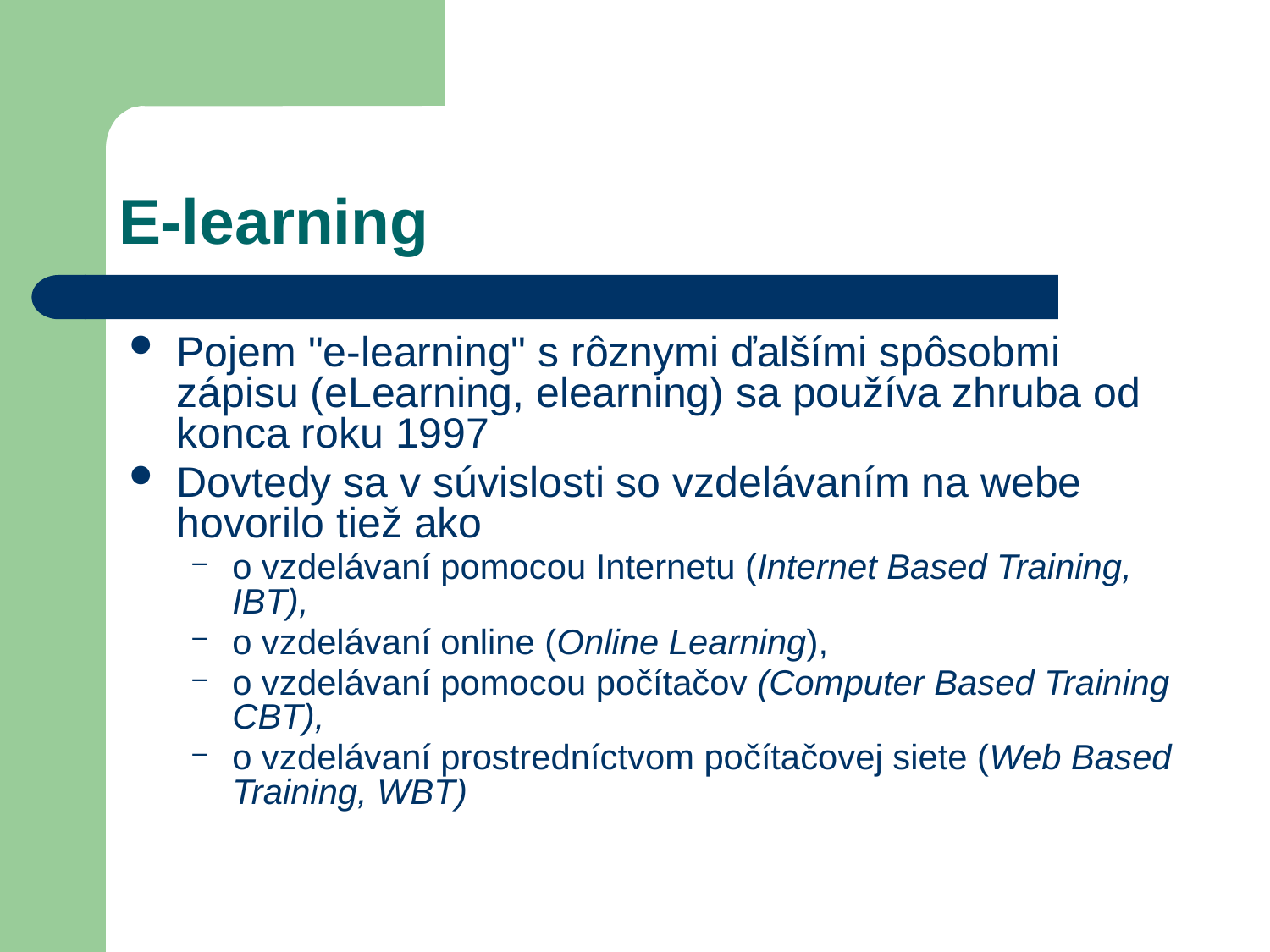

# E-learning
Pojem "e-learning" s rôznymi ďalšími spôsobmi zápisu (eLearning, elearning) sa používa zhruba od konca roku 1997
Dovtedy sa v súvislosti so vzdelávaním na webe hovorilo tiež ako
o vzdelávaní pomocou Internetu (Internet Based Training, IBT),
o vzdelávaní online (Online Learning),
o vzdelávaní pomocou počítačov (Computer Based Training CBT),
o vzdelávaní prostredníctvom počítačovej siete (Web Based Training, WBT)